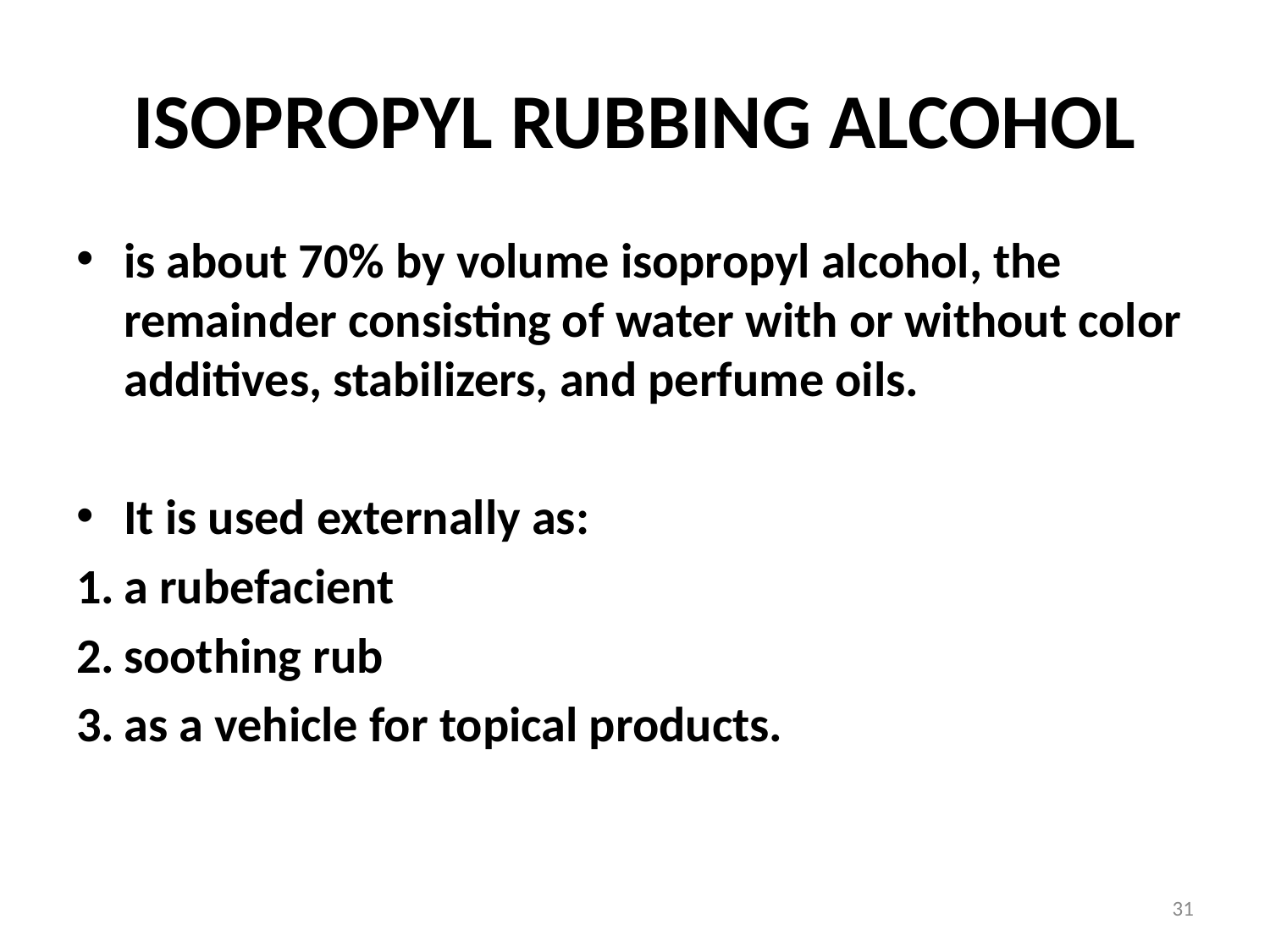

# ISOPROPYL RUBBING ALCOHOL
is about 70% by volume isopropyl alcohol, the remainder consisting of water with or without color additives, stabilizers, and perfume oils.

It is used externally as:
a rubefacient
soothing rub
as a vehicle for topical products.
31